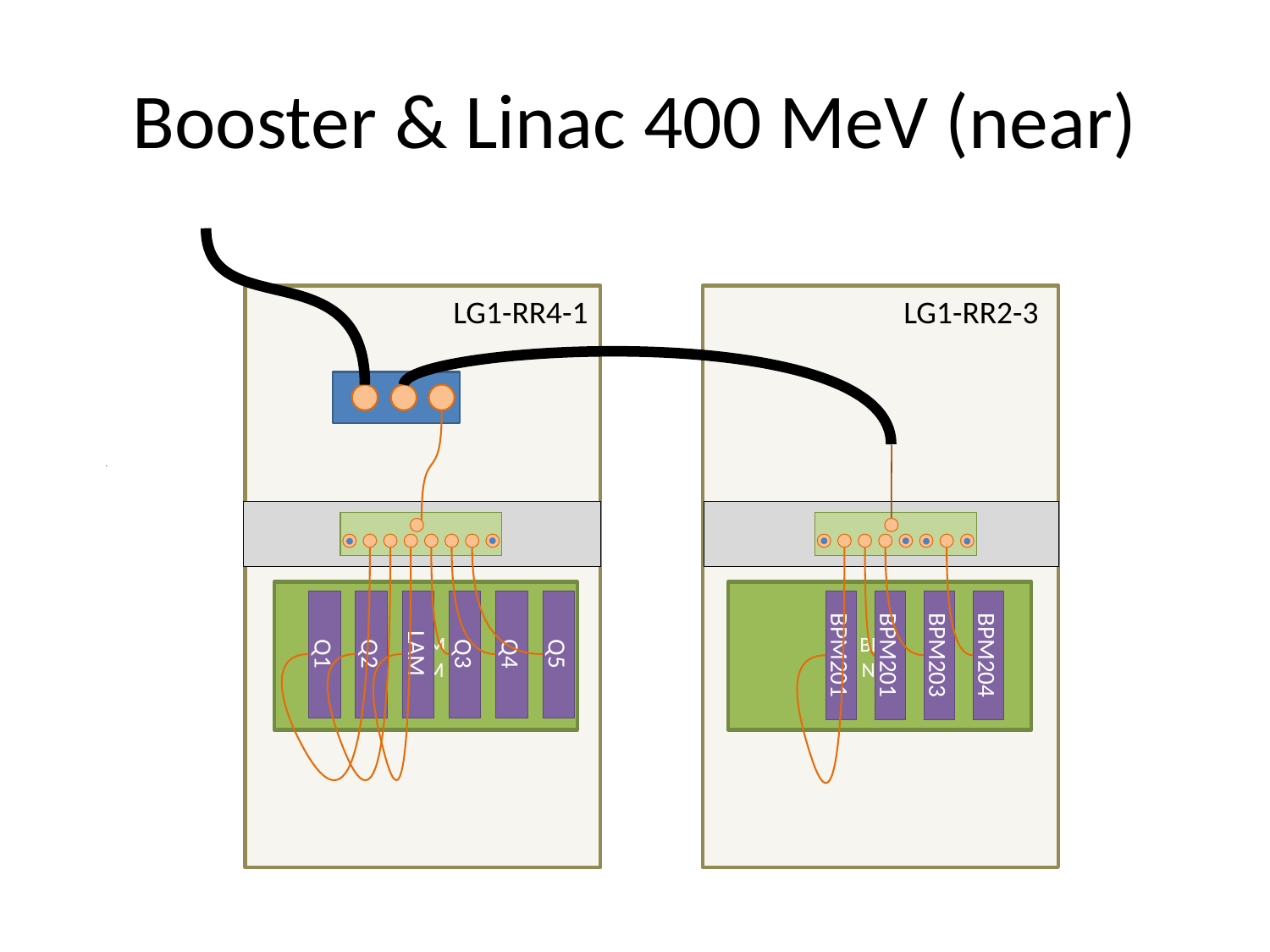

Booster & Linac 400 MeV (near)
LG1-RR4-1
LG1-RR2-3

BPM
NIM
BPM
NIM
Q1
Q2
LAM
Q3
Q4
Q5
BPM201
BPM201
BPM203
BPM204